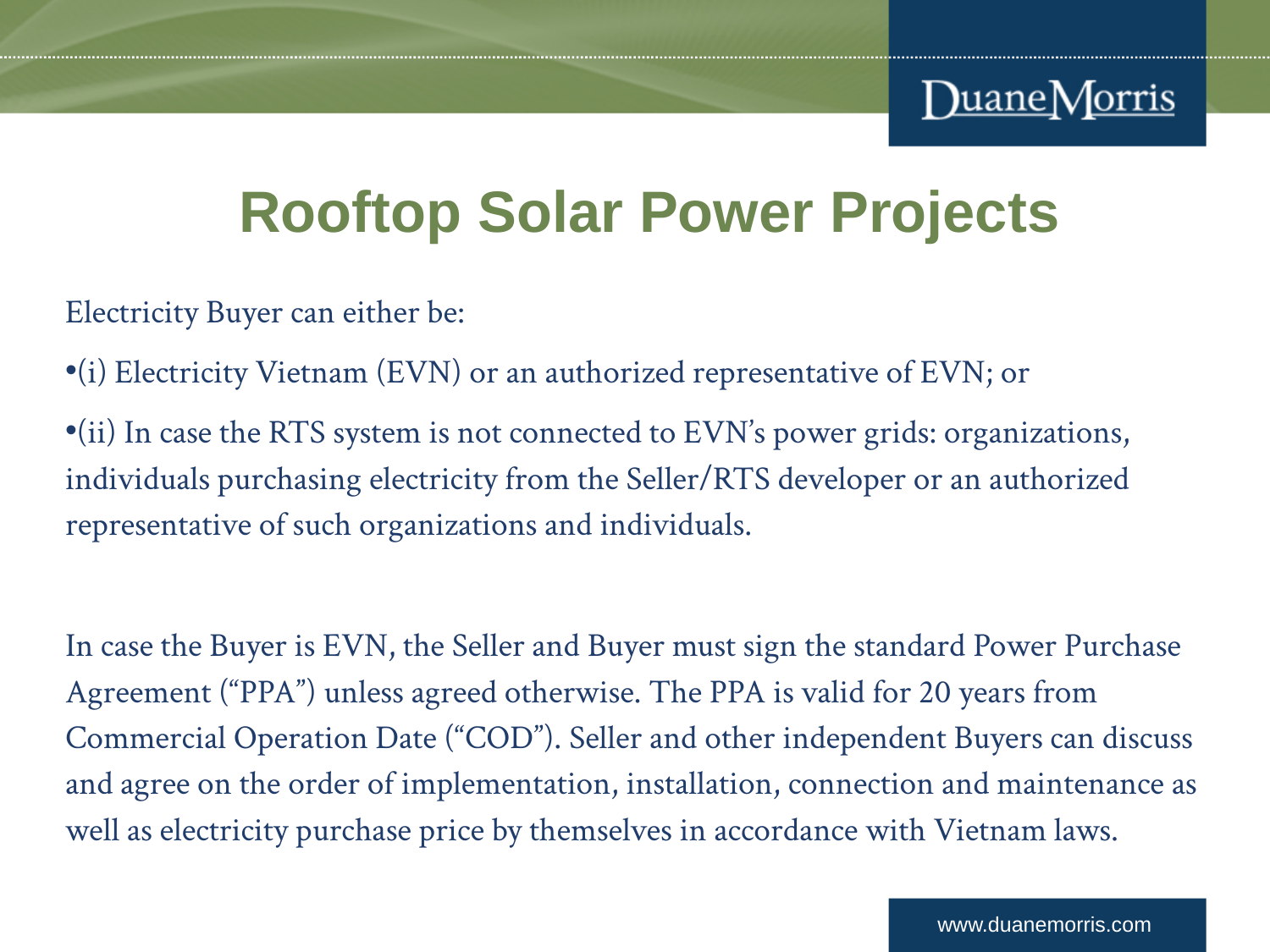

# Rooftop Solar Power Projects
Electricity Buyer can either be:
(i) Electricity Vietnam (EVN) or an authorized representative of EVN; or
(ii) In case the RTS system is not connected to EVN’s power grids: organizations, individuals purchasing electricity from the Seller/RTS developer or an authorized representative of such organizations and individuals.

In case the Buyer is EVN, the Seller and Buyer must sign the standard Power Purchase Agreement (“PPA”) unless agreed otherwise. The PPA is valid for 20 years from Commercial Operation Date (“COD”). Seller and other independent Buyers can discuss and agree on the order of implementation, installation, connection and maintenance as well as electricity purchase price by themselves in accordance with Vietnam laws.